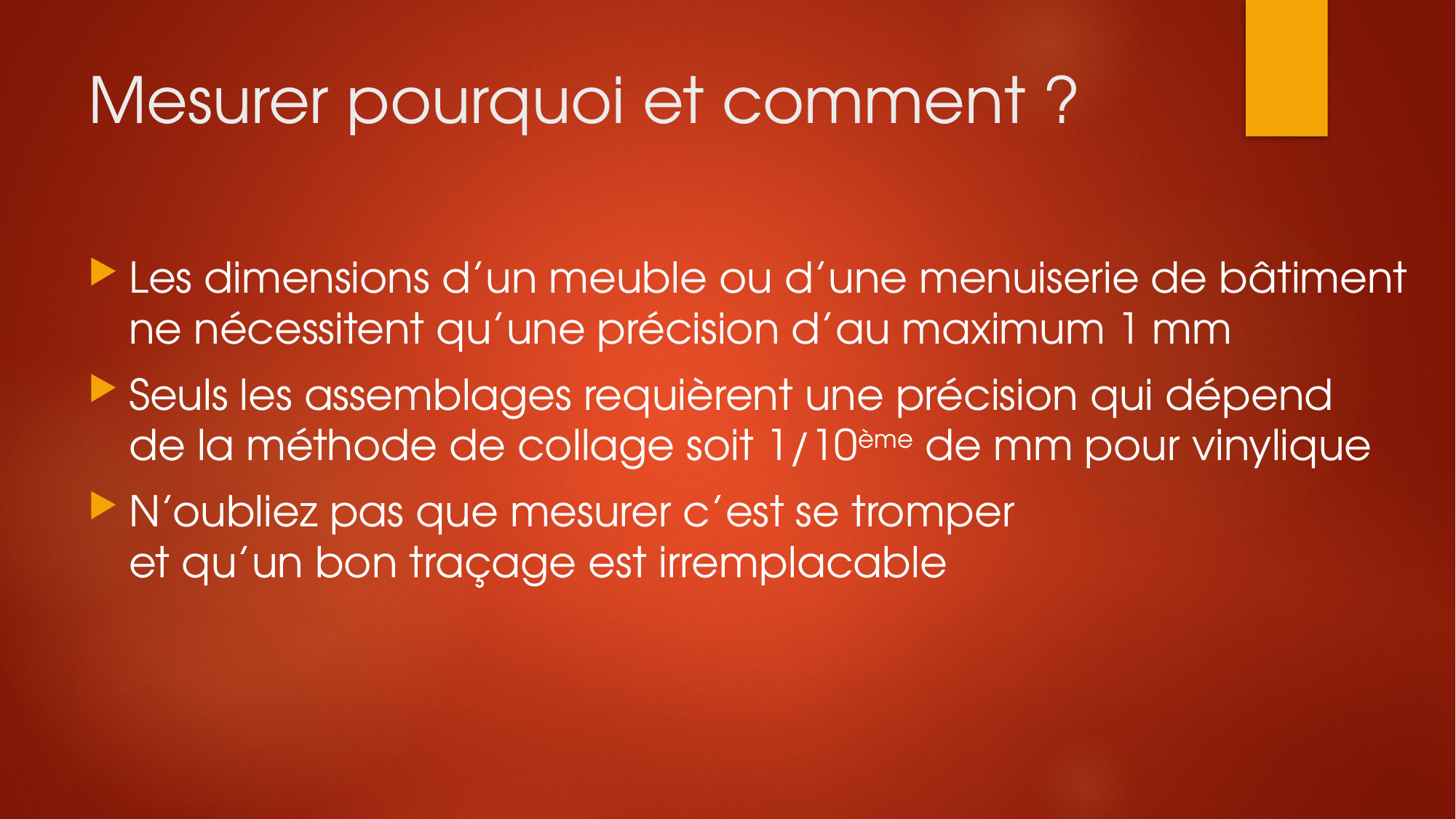

# Mesurer pourquoi et comment ?
Les dimensions d’un meuble ou d’une menuiserie de bâtiment
ne nécessitent qu’une précision d’au maximum 1 mm
Seuls les assemblages requièrent une précision qui dépend
de la méthode de collage soit 1/10ème de mm pour vinylique
N’oubliez pas que mesurer c’est se tromper
et qu’un bon traçage est irremplacable